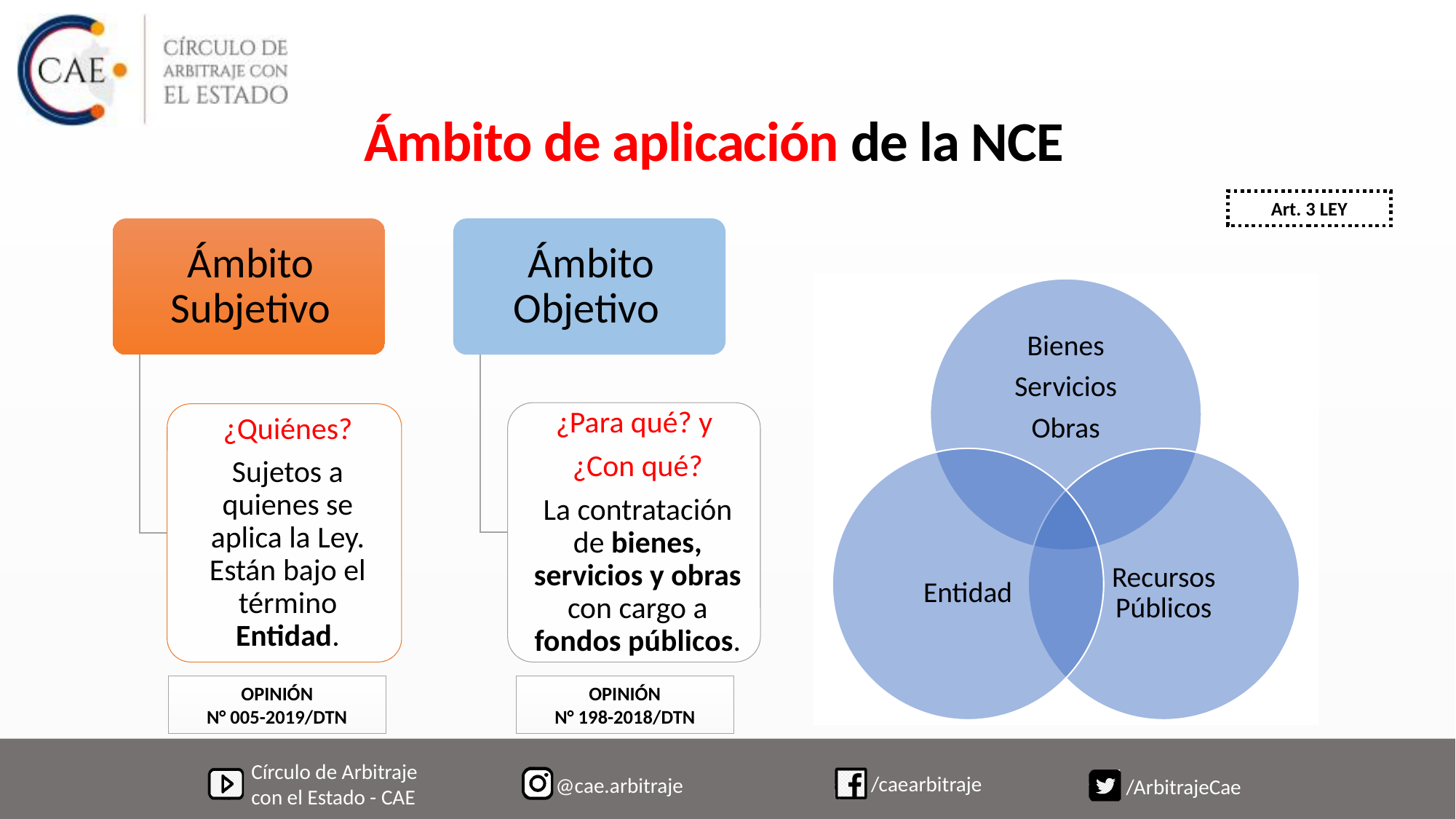

Ámbito de aplicación de la NCE
Art. 3 LEY
Ámbito Subjetivo
¿Quiénes?
Sujetos a quienes se aplica la Ley. Están bajo el término Entidad.
Ámbito Objetivo
¿Para qué? y
¿Con qué?
La contratación de bienes, servicios y obras con cargo a fondos públicos.
Bienes
Servicios
Obras
Recursos Públicos
Entidad
OPINIÓN
N° 005-2019/DTN
OPINIÓN
N° 198-2018/DTN